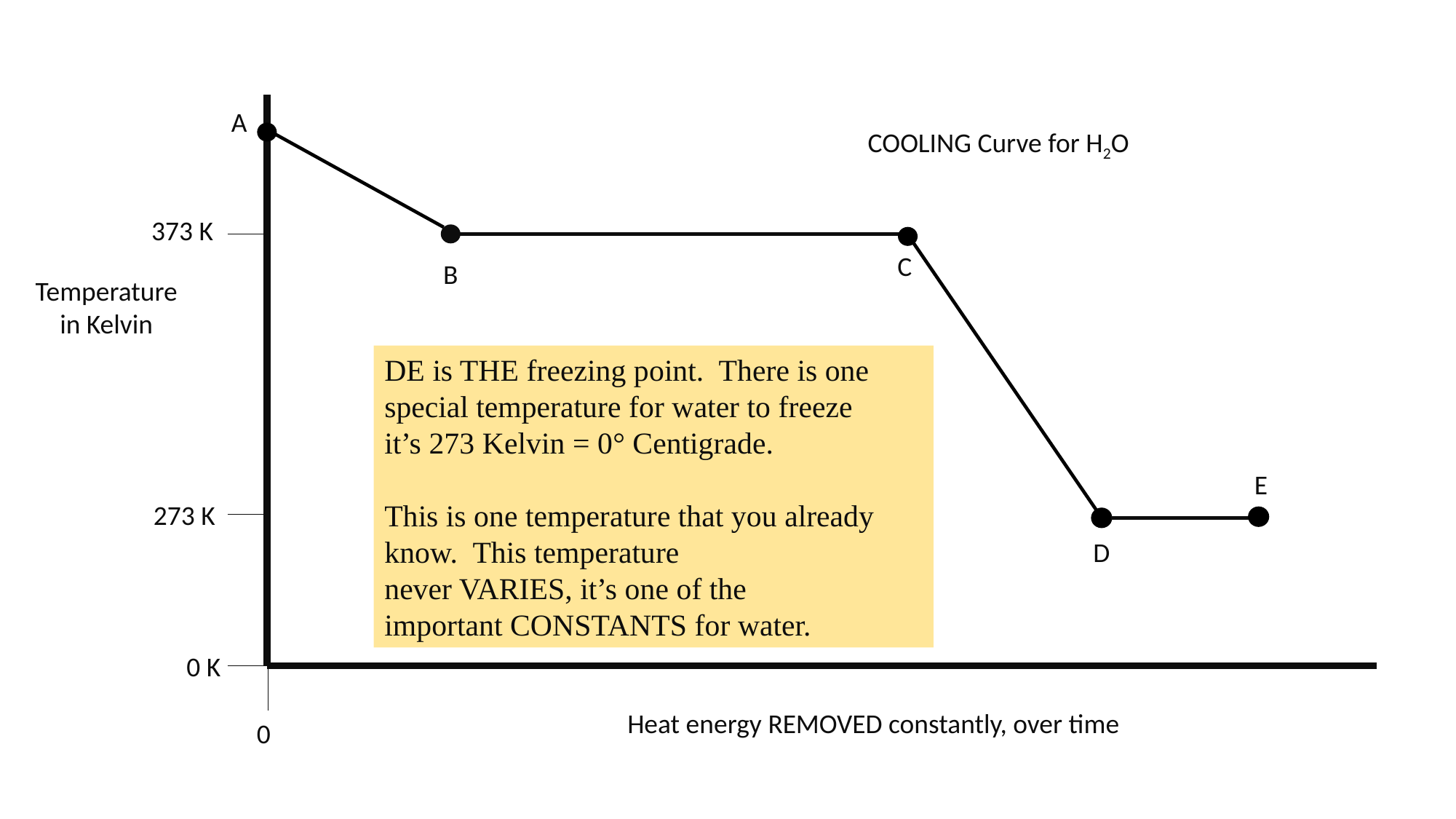

A
COOLING Curve for H2O

373 K

C
B
Temperature in Kelvin
DE is THE freezing point.  There is one special temperature for water to freeze
it’s 273 Kelvin = 0° Centigrade.

This is one temperature that you already know.  This temperature
never VARIES, it’s one of the
important CONSTANTS for water.
E
273 K

D
0 K
Heat energy REMOVED constantly, over time
0